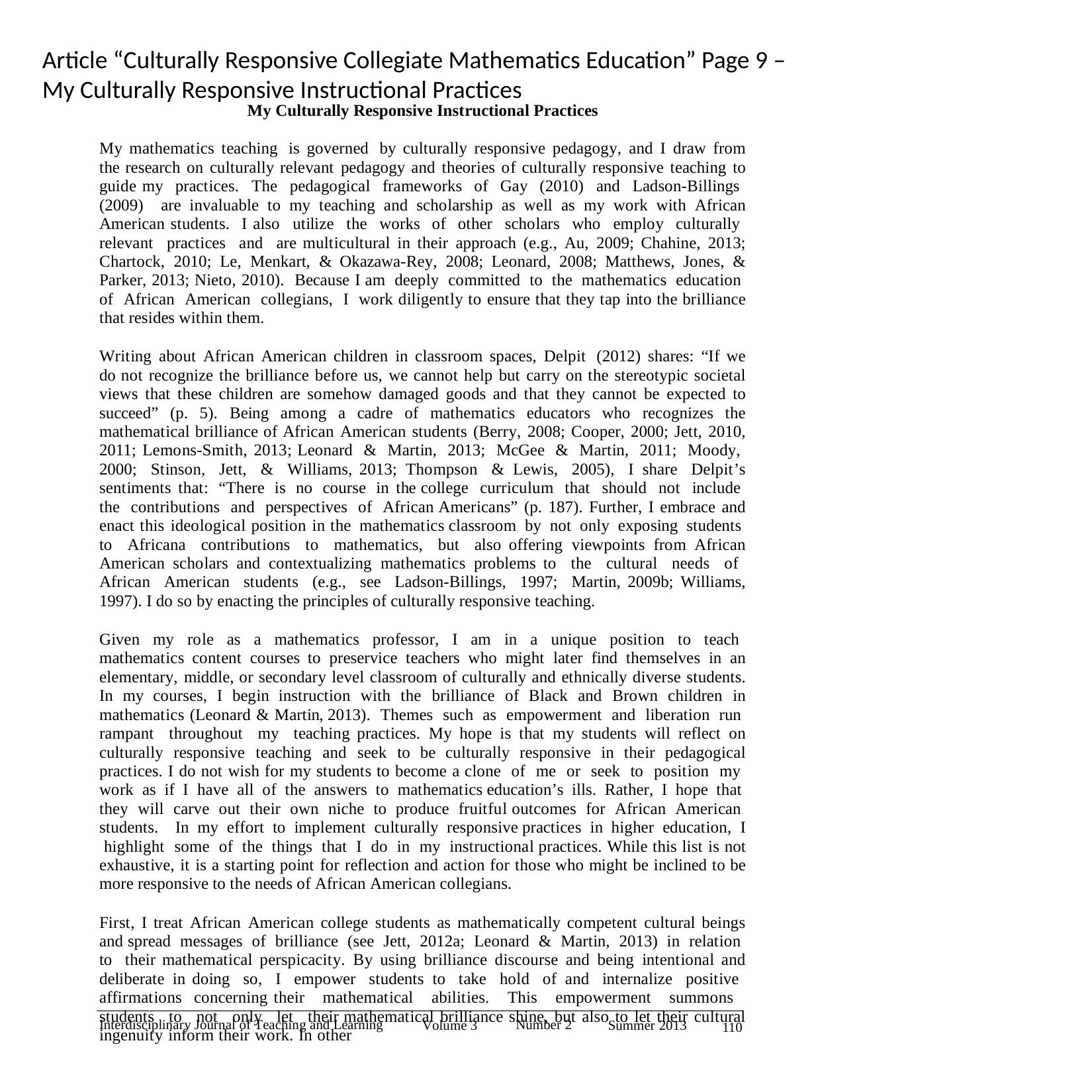

# Article “Culturally Responsive Collegiate Mathematics Education” Page 9 – My Culturally Responsive Instructional Practices
My Culturally Responsive Instructional Practices

My mathematics teaching  is governed  by culturally responsive pedagogy, and I draw from the research on culturally relevant pedagogy and theories of culturally responsive teaching to guide my  practices.  The  pedagogical  frameworks  of  Gay  (2010)  and  Ladson-Billings  (2009)  are invaluable to my teaching and scholarship as well as my work with African American students.  I also  utilize  the  works  of  other  scholars  who  employ  culturally  relevant  practices  and  are multicultural in their approach (e.g., Au, 2009; Chahine, 2013; Chartock, 2010; Le, Menkart, & Okazawa-Rey, 2008; Leonard, 2008; Matthews, Jones, & Parker, 2013; Nieto, 2010).  Because I am  deeply  committed  to  the  mathematics  education  of  African  American  collegians,  I  work diligently to ensure that they tap into the brilliance that resides within them.

Writing about African American children in classroom spaces, Delpit  (2012) shares: “If we do not recognize the brilliance before us, we cannot help but carry on the stereotypic societal views that these children are somehow damaged goods and that they cannot be expected to succeed” (p. 5). Being among a cadre of mathematics educators who recognizes the mathematical brilliance of African American students (Berry, 2008; Cooper, 2000; Jett, 2010, 2011; Lemons-Smith, 2013; Leonard  &  Martin,  2013;  McGee  &  Martin,  2011;  Moody,  2000;  Stinson,  Jett,  &  Williams, 2013; Thompson  & Lewis,  2005),  I share  Delpit’s sentiments that:  “There  is  no  course  in the college  curriculum  that  should  not  include  the  contributions  and  perspectives  of  African Americans” (p. 187). Further, I embrace and enact this ideological position in the  mathematics classroom  by  not  only  exposing  students  to  Africana  contributions  to  mathematics,  but  also offering viewpoints from African American scholars and contextualizing mathematics problems to  the  cultural  needs  of  African  American  students  (e.g.,  see  Ladson-Billings,  1997;  Martin, 2009b; Williams, 1997). I do so by enacting the principles of culturally responsive teaching.

Given  my  role  as  a  mathematics  professor,  I  am  in  a  unique  position  to  teach  mathematics content courses to preservice teachers who might later find themselves in an elementary, middle, or secondary level classroom of culturally and ethnically diverse students. In my courses, I begin instruction with the brilliance of Black and Brown children in mathematics (Leonard & Martin, 2013).  Themes  such  as  empowerment  and  liberation  run  rampant  throughout  my  teaching practices. My hope is that my students will reflect on culturally responsive teaching and seek to be culturally responsive in their pedagogical practices. I do not wish for my students to become a clone  of  me  or  seek  to  position  my  work  as  if  I  have  all  of  the  answers  to  mathematics education’s  ills.  Rather,  I  hope  that  they  will  carve  out  their  own  niche  to  produce  fruitful outcomes  for  African  American  students.    In  my  effort  to  implement  culturally  responsive practices  in  higher  education,  I  highlight  some  of  the  things  that  I  do  in  my  instructional practices. While this list is not exhaustive, it is a starting point for reflection and action for those who might be inclined to be more responsive to the needs of African American collegians.

First, I treat African American college students as mathematically competent cultural beings and spread  messages  of  brilliance  (see  Jett,  2012a;  Leonard  &  Martin,  2013)  in  relation  to  their mathematical perspicacity. By using brilliance discourse and being intentional and deliberate in doing  so,  I  empower  students to  take  hold  of and  internalize  positive  affirmations  concerning their   mathematical   abilities.   This   empowerment   summons   students   to   not   only   let   their mathematical brilliance shine, but also to let their cultural ingenuity inform their work. In other

110
Interdisciplinary Journal of Teaching and Learning
Number 2
Volume 3
Summer 2013